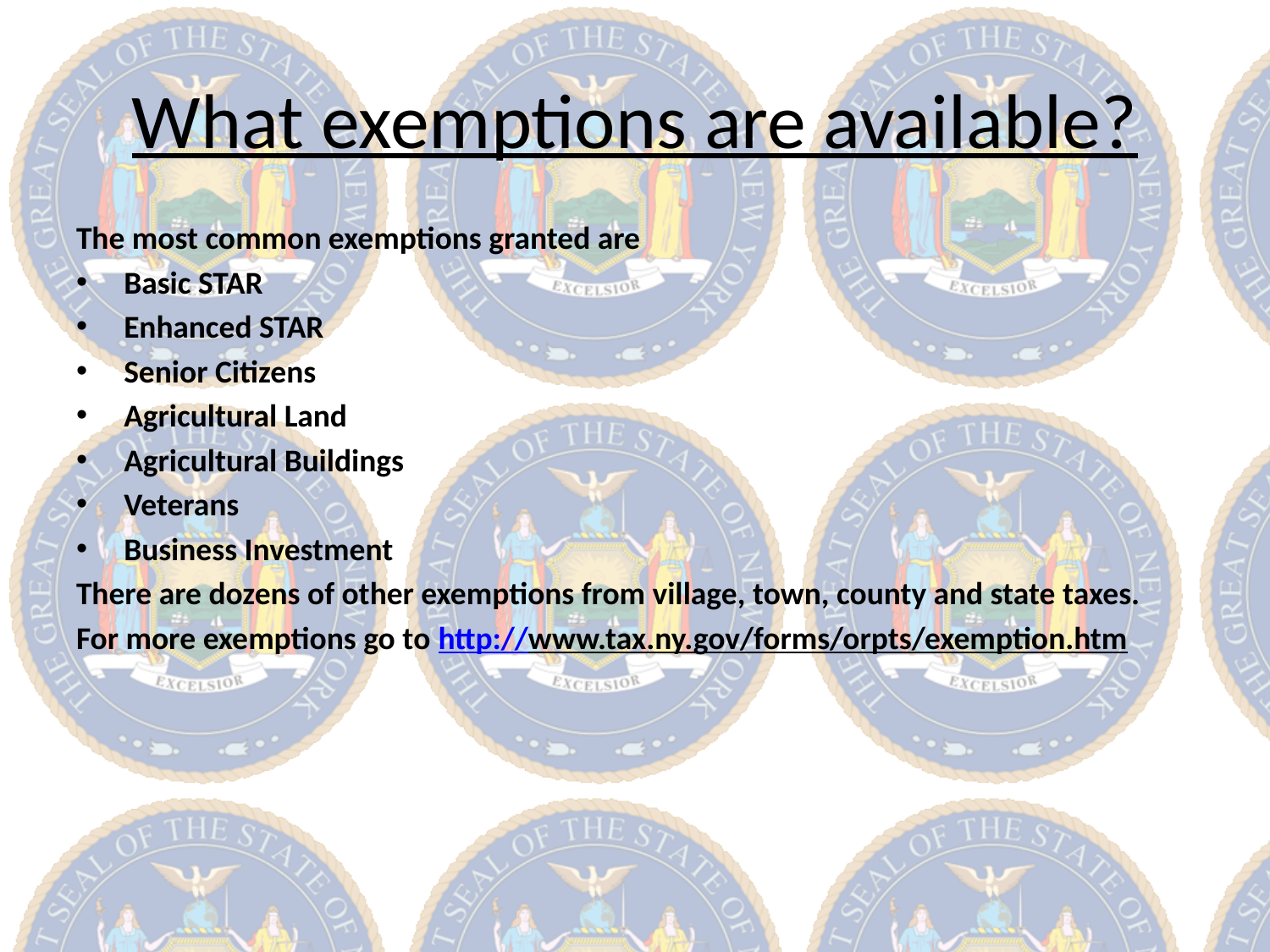

# What exemptions are available?
The most common exemptions granted are
Basic STAR
Enhanced STAR
Senior Citizens
Agricultural Land
Agricultural Buildings
Veterans
Business Investment
There are dozens of other exemptions from village, town, county and state taxes.
For more exemptions go to http://www.tax.ny.gov/forms/orpts/exemption.htm